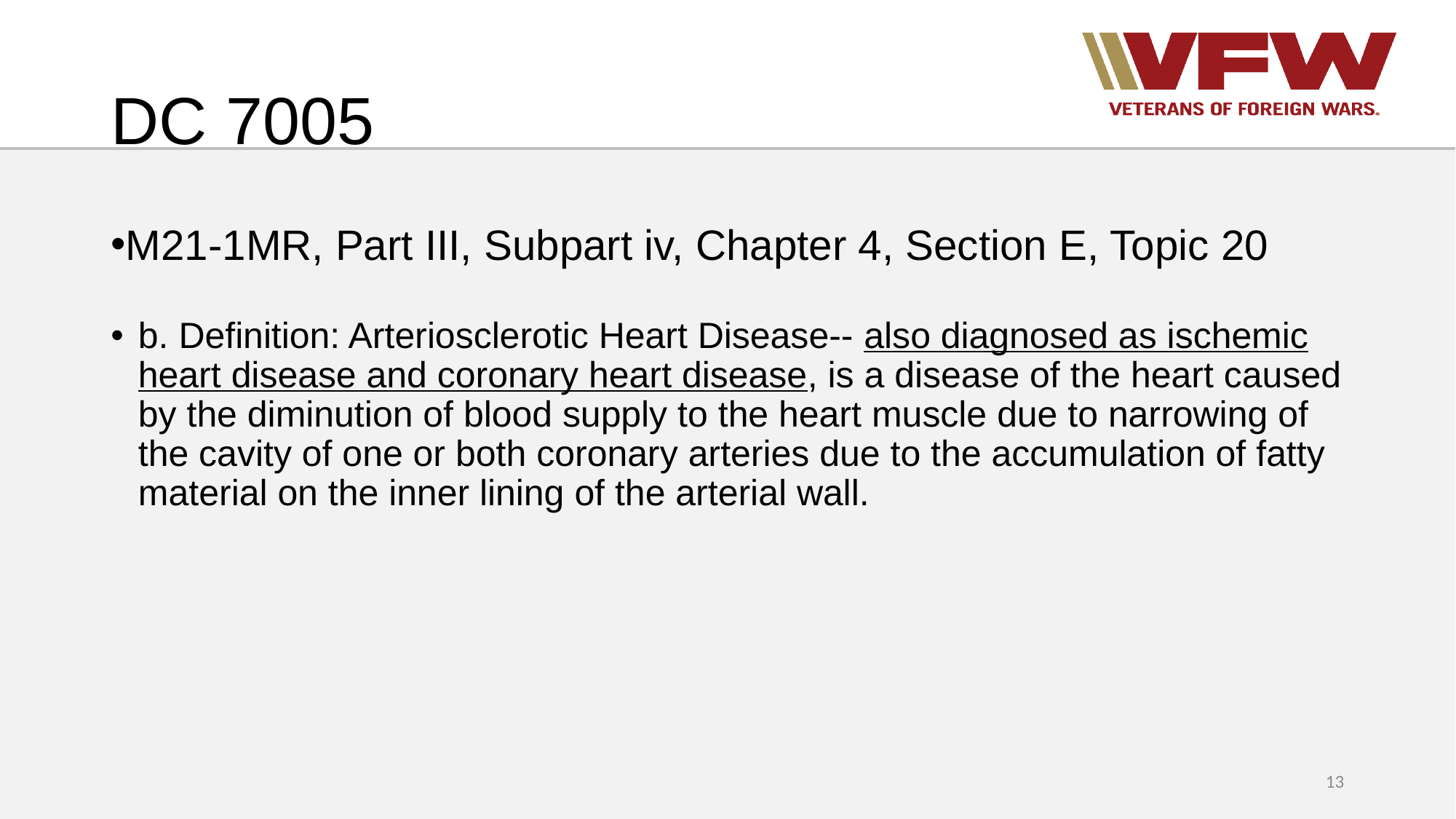

# DC 7005
M21-1MR, Part III, Subpart iv, Chapter 4, Section E, Topic 20

b. Definition: Arteriosclerotic Heart Disease-- also diagnosed as ischemic heart disease and coronary heart disease, is a disease of the heart caused by the diminution of blood supply to the heart muscle due to narrowing of the cavity of one or both coronary arteries due to the accumulation of fatty material on the inner lining of the arterial wall.

13